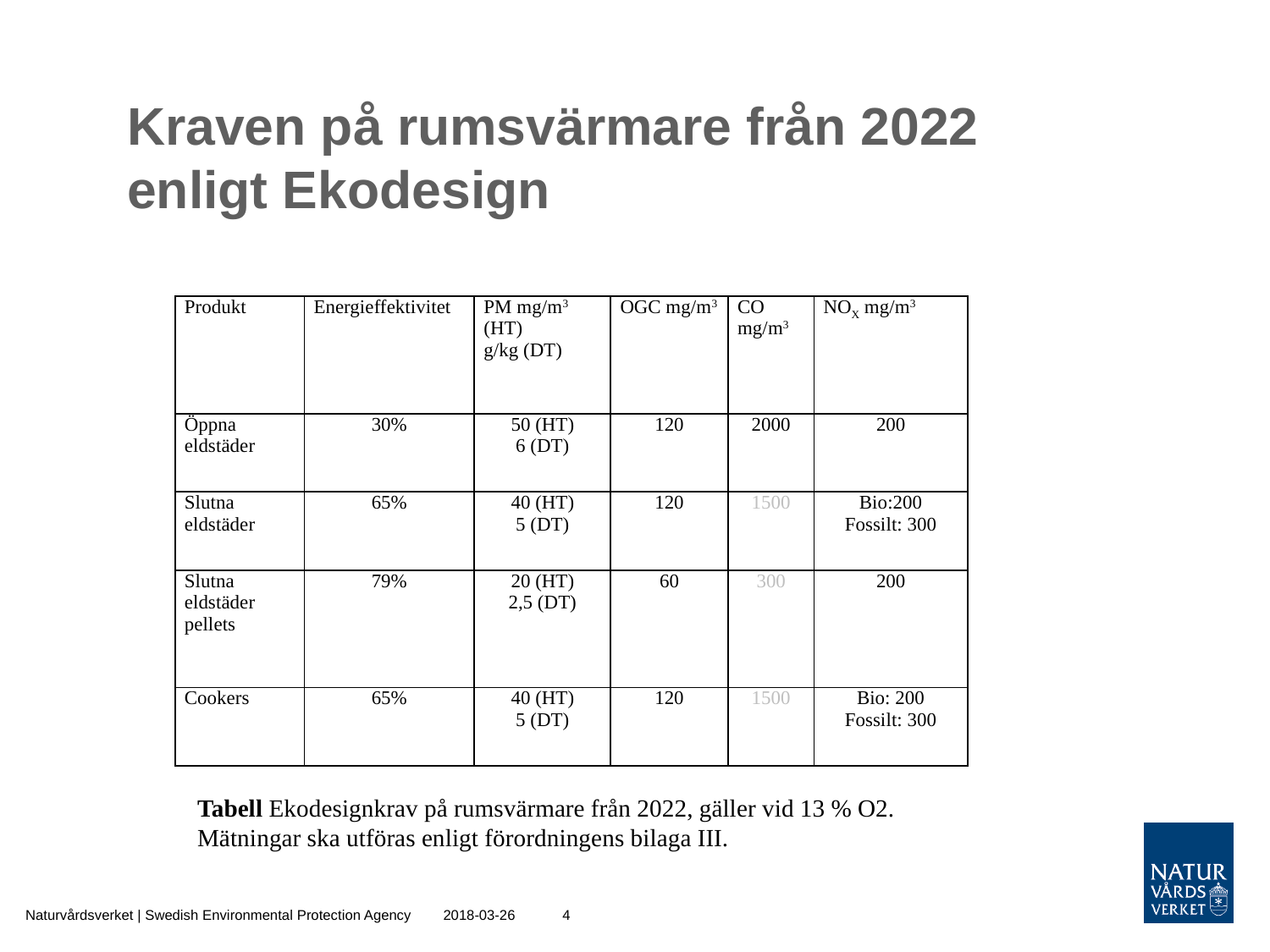

# Kraven på rumsvärmare från 2022 enligt Ekodesign
| Produkt | Energieffektivitet | PM mg/m3 (HT) g/kg (DT) | OGC mg/m3 | CO mg/m3 | NOX mg/m3 |
| --- | --- | --- | --- | --- | --- |
| Öppna eldstäder | 30% | 50 (HT) 6 (DT) | 120 | 2000 | 200 |
| Slutna eldstäder | 65% | 40 (HT) 5 (DT) | 120 | 1500 | Bio:200 Fossilt: 300 |
| Slutna eldstäder pellets | 79% | 20 (HT) 2,5 (DT) | 60 | 300 | 200 |
| Cookers | 65% | 40 (HT) 5 (DT) | 120 | 1500 | Bio: 200 Fossilt: 300 |
Tabell Ekodesignkrav på rumsvärmare från 2022, gäller vid 13 % O2. Mätningar ska utföras enligt förordningens bilaga III.
Naturvårdsverket | Swedish Environmental Protection Agency
2018-03-26
4